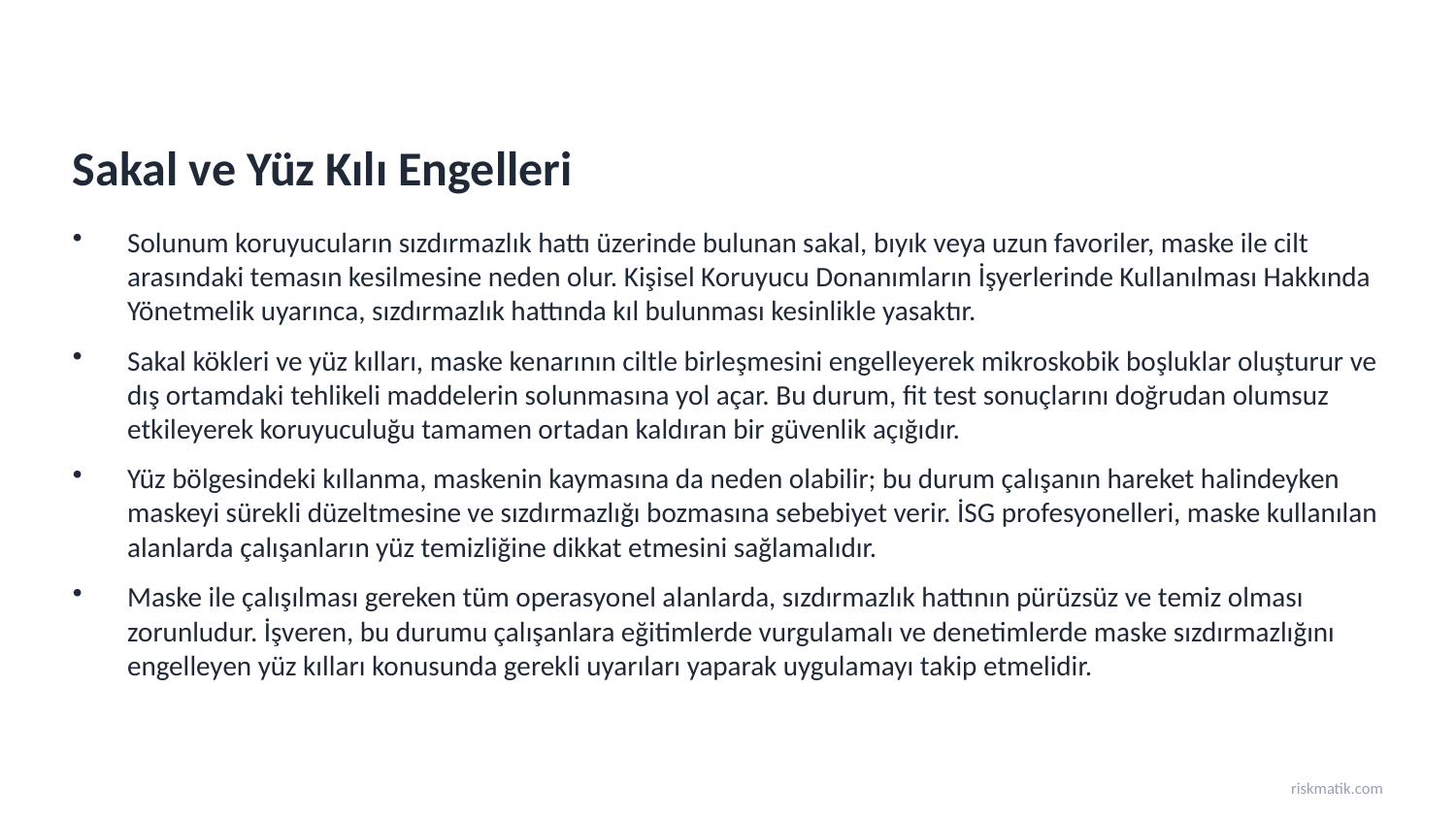

Sakal ve Yüz Kılı Engelleri
Solunum koruyucuların sızdırmazlık hattı üzerinde bulunan sakal, bıyık veya uzun favoriler, maske ile cilt arasındaki temasın kesilmesine neden olur. Kişisel Koruyucu Donanımların İşyerlerinde Kullanılması Hakkında Yönetmelik uyarınca, sızdırmazlık hattında kıl bulunması kesinlikle yasaktır.
Sakal kökleri ve yüz kılları, maske kenarının ciltle birleşmesini engelleyerek mikroskobik boşluklar oluşturur ve dış ortamdaki tehlikeli maddelerin solunmasına yol açar. Bu durum, fit test sonuçlarını doğrudan olumsuz etkileyerek koruyuculuğu tamamen ortadan kaldıran bir güvenlik açığıdır.
Yüz bölgesindeki kıllanma, maskenin kaymasına da neden olabilir; bu durum çalışanın hareket halindeyken maskeyi sürekli düzeltmesine ve sızdırmazlığı bozmasına sebebiyet verir. İSG profesyonelleri, maske kullanılan alanlarda çalışanların yüz temizliğine dikkat etmesini sağlamalıdır.
Maske ile çalışılması gereken tüm operasyonel alanlarda, sızdırmazlık hattının pürüzsüz ve temiz olması zorunludur. İşveren, bu durumu çalışanlara eğitimlerde vurgulamalı ve denetimlerde maske sızdırmazlığını engelleyen yüz kılları konusunda gerekli uyarıları yaparak uygulamayı takip etmelidir.
riskmatik.com